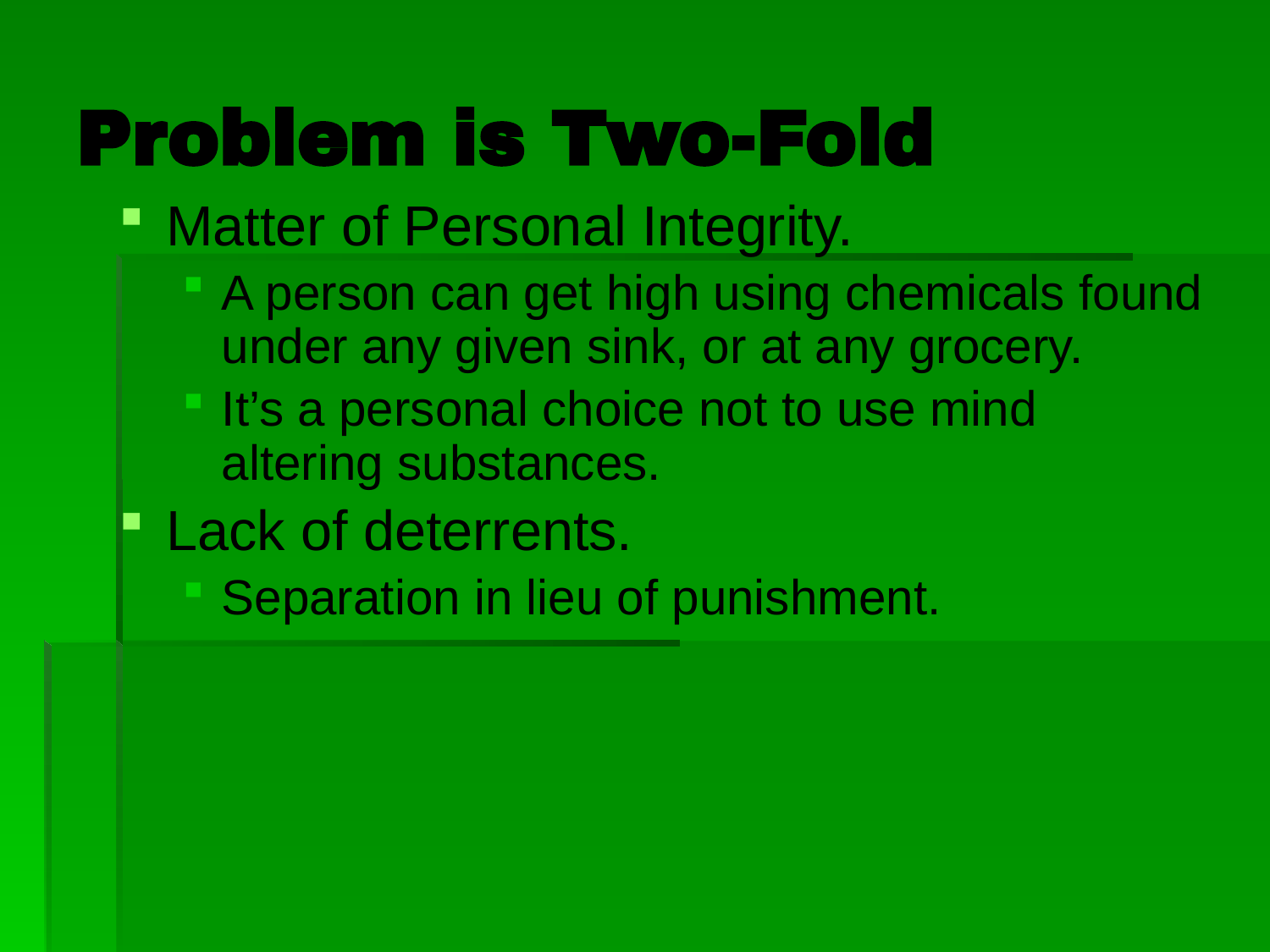

# Problem is Two-Fold
Matter of Personal Integrity.
A person can get high using chemicals found under any given sink, or at any grocery.
It’s a personal choice not to use mind altering substances.
Lack of deterrents.
Separation in lieu of punishment.